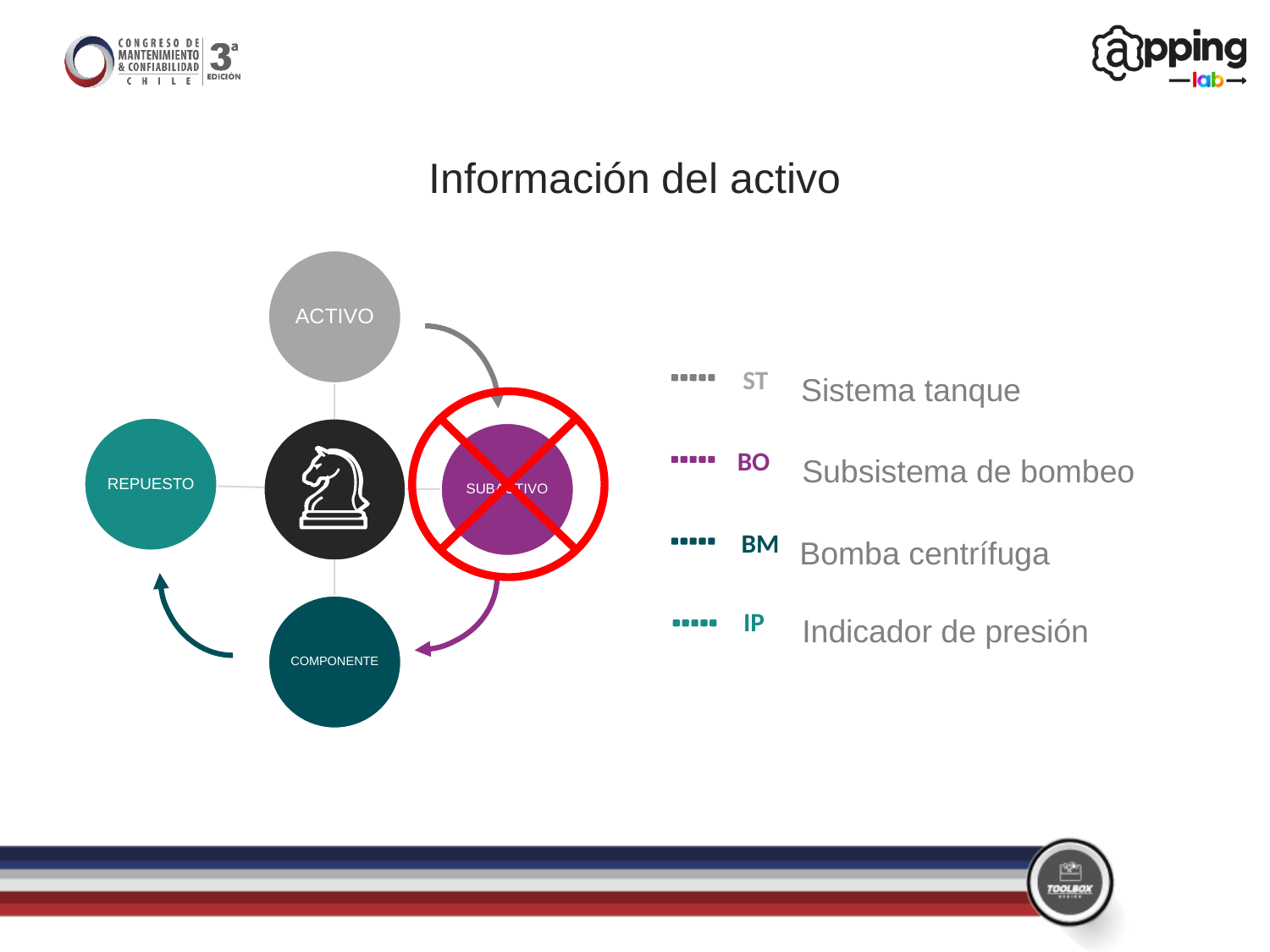

Información del activo

ACTIVO

SUBACTIVO

COMPONENTE

REPUESTO

Sistema tanque
ST

Subsistema de bombeo
BO

Bomba centrífuga
BM

Indicador de presión
IP